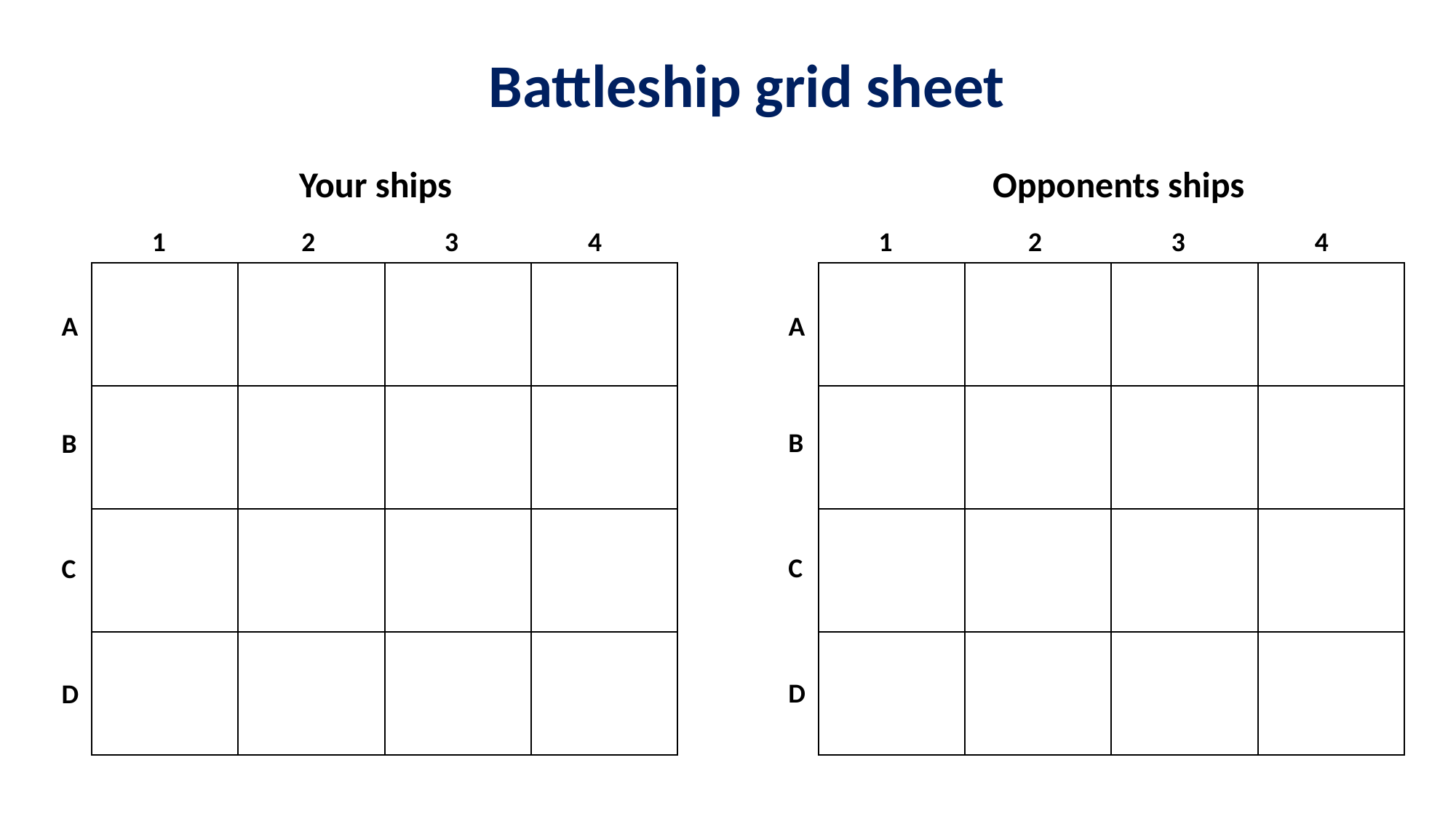

Battleship grid sheet
Your ships
Opponents ships
        1                      2                     3                     4
        1                      2                     3                     4
|  |  |  |  |
| --- | --- | --- | --- |
|  |  |  |  |
|  |  |  |  |
|  |  |  |  |
|  |  |  |  |
| --- | --- | --- | --- |
|  |  |  |  |
|  |  |  |  |
|  |  |  |  |
A
B
C
D
A
B
C
D